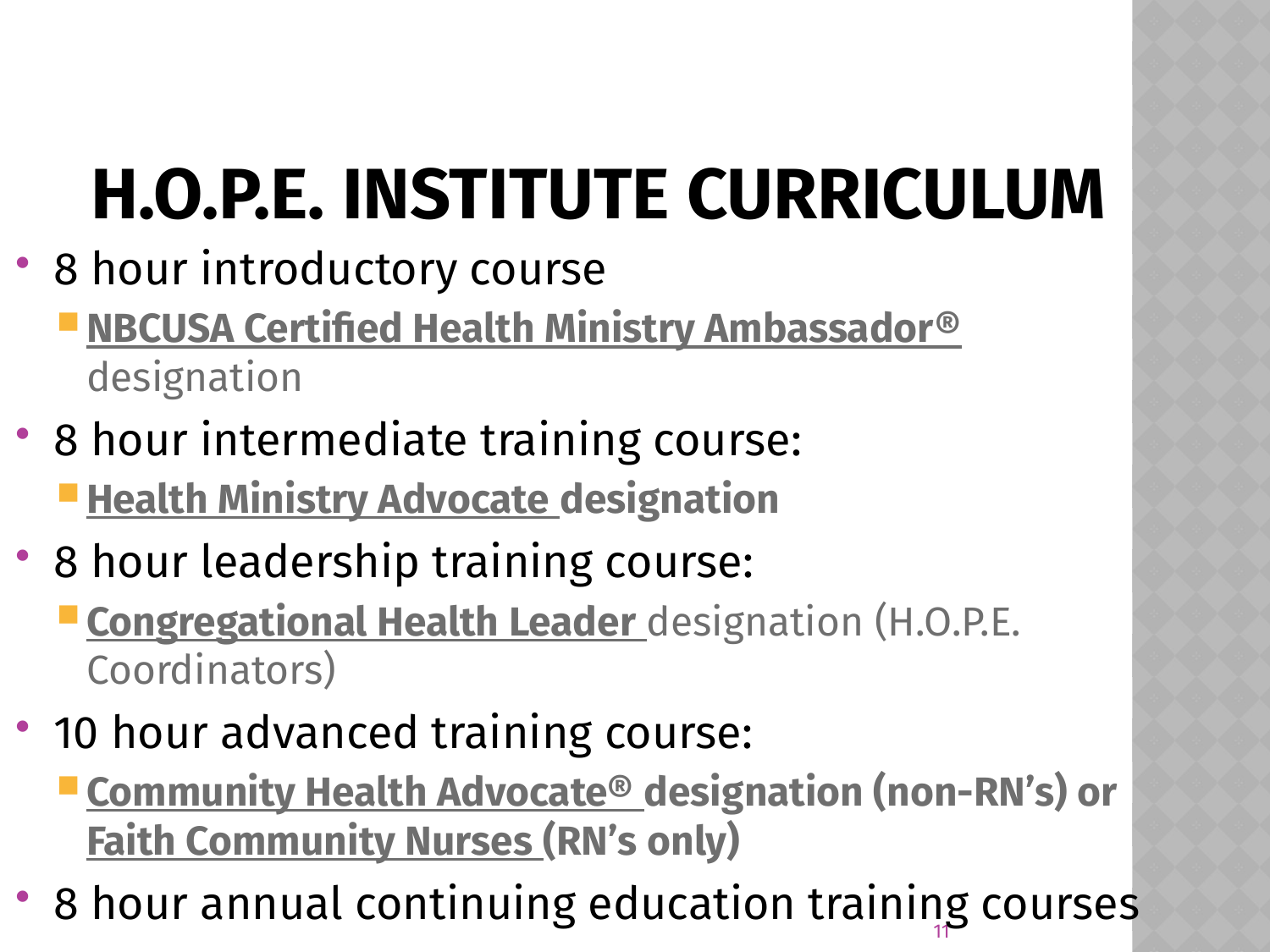

# H.O.P.E. Institute curriculum
8 hour introductory course
NBCUSA Certified Health Ministry Ambassador® designation
8 hour intermediate training course:
Health Ministry Advocate designation
8 hour leadership training course:
Congregational Health Leader designation (H.O.P.E. Coordinators)
10 hour advanced training course:
Community Health Advocate® designation (non-RN’s) or  Faith Community Nurses (RN’s only)
8 hour annual continuing education training courses

11